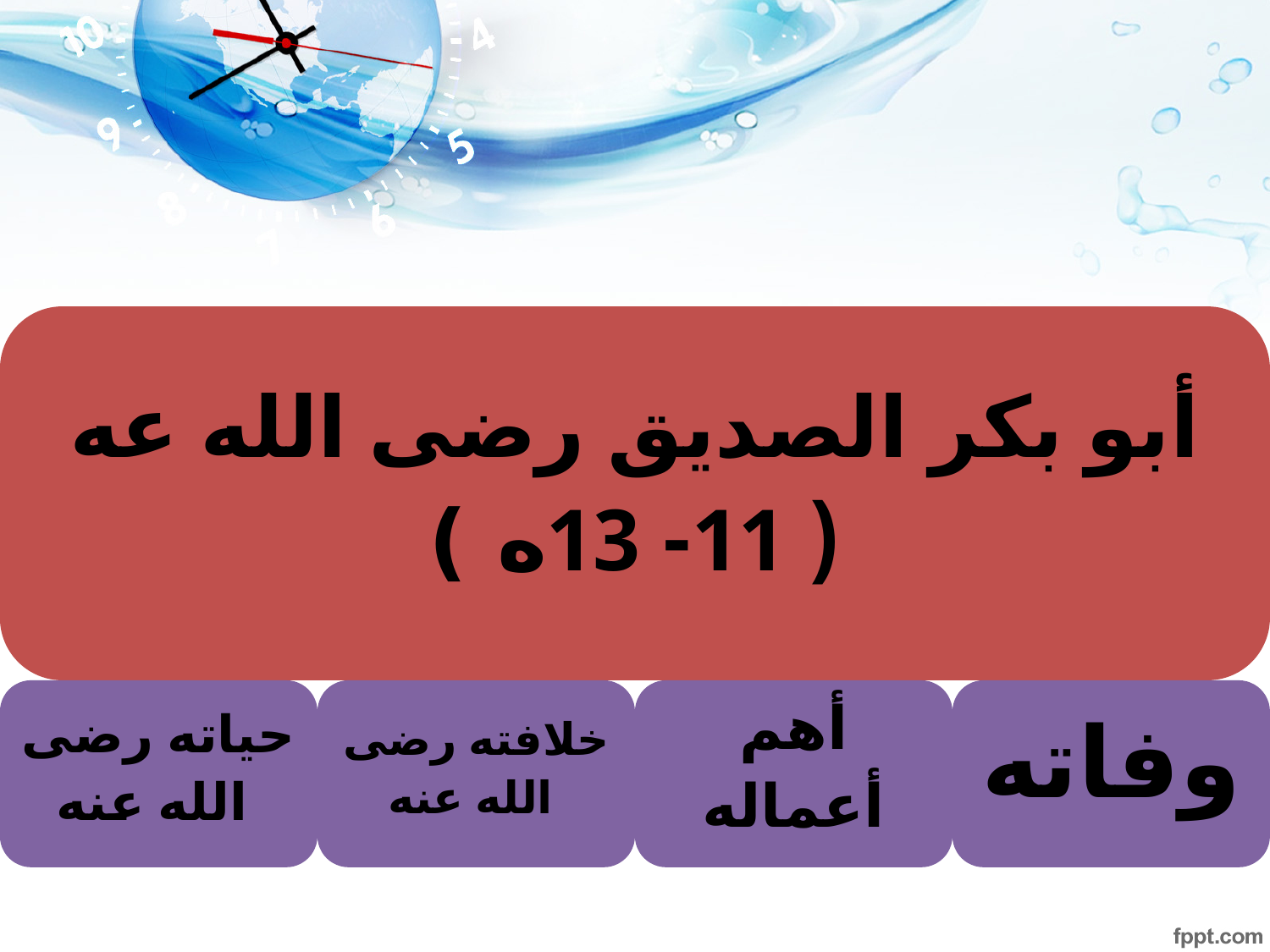

حياته رضى الله عنه
أهم أعماله
وفاته